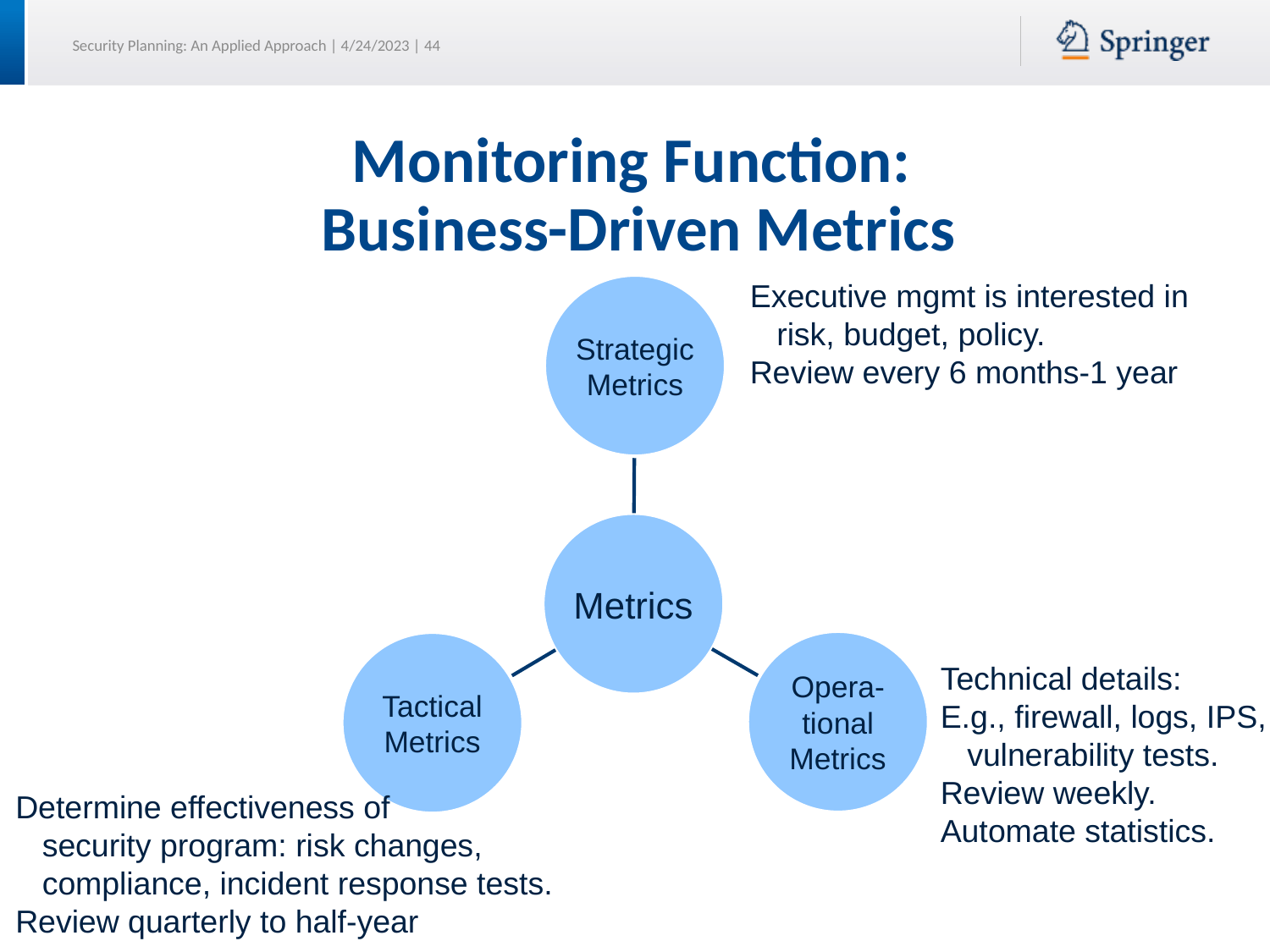

# Monitoring Function: Business-Driven Metrics
Executive mgmt is interested in
   risk, budget, policy.
Review every 6 months-1 year
Metrics

Strategic
Metrics

Opera-
tional
Metrics

Tactical
Metrics
Technical details:
E.g., firewall, logs, IPS,
   vulnerability tests.
Review weekly.
Automate statistics.
Determine effectiveness of
   security program: risk changes,
   compliance, incident response tests.
Review quarterly to half-year